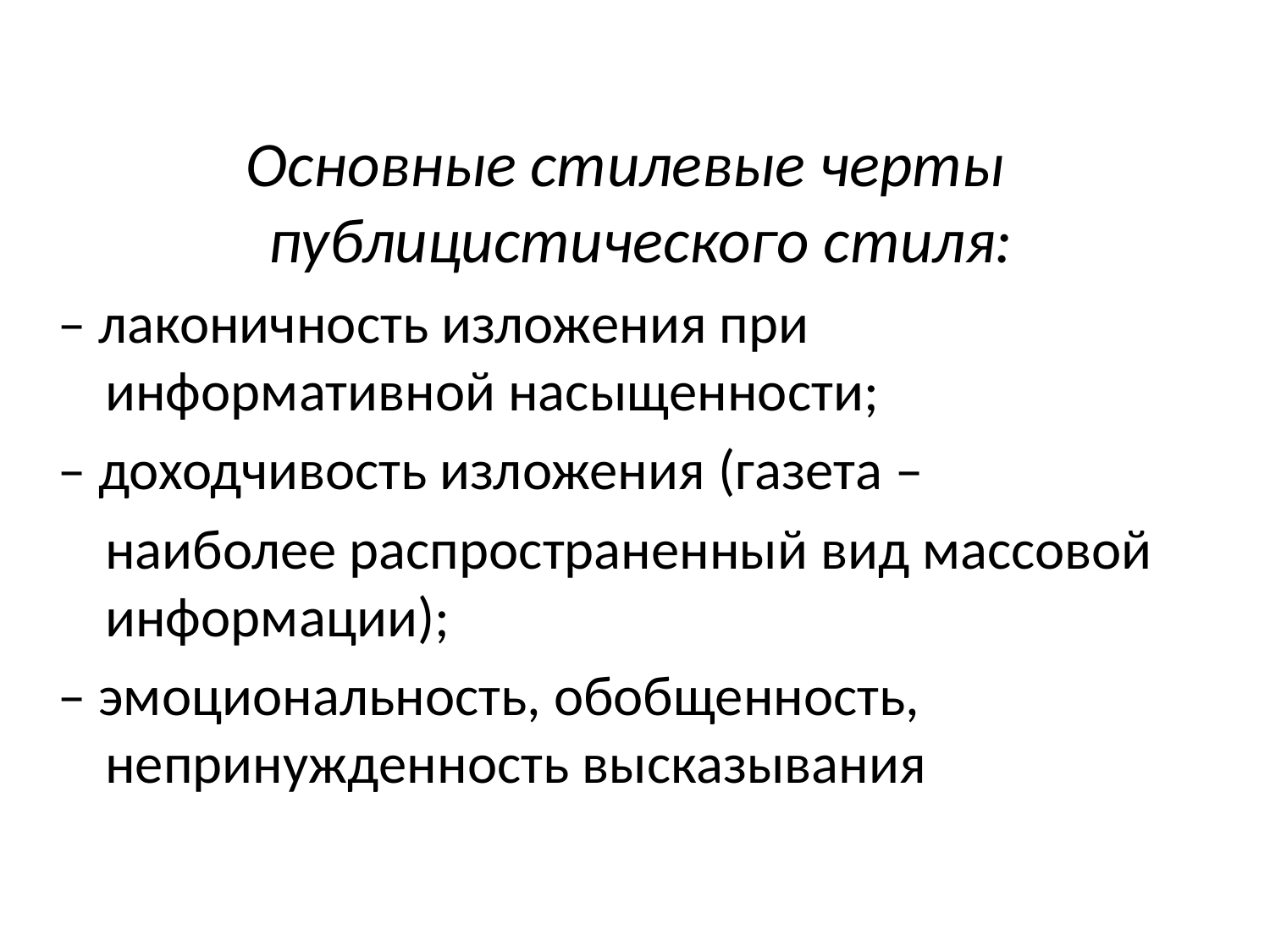

Основные стилевые черты публицистического стиля:
– лаконичность изложения при информативной насыщенности;
– доходчивость изложения (газета –
	наиболее распространенный вид массовой информации);
– эмоциональность, обобщенность, непринужденность высказывания